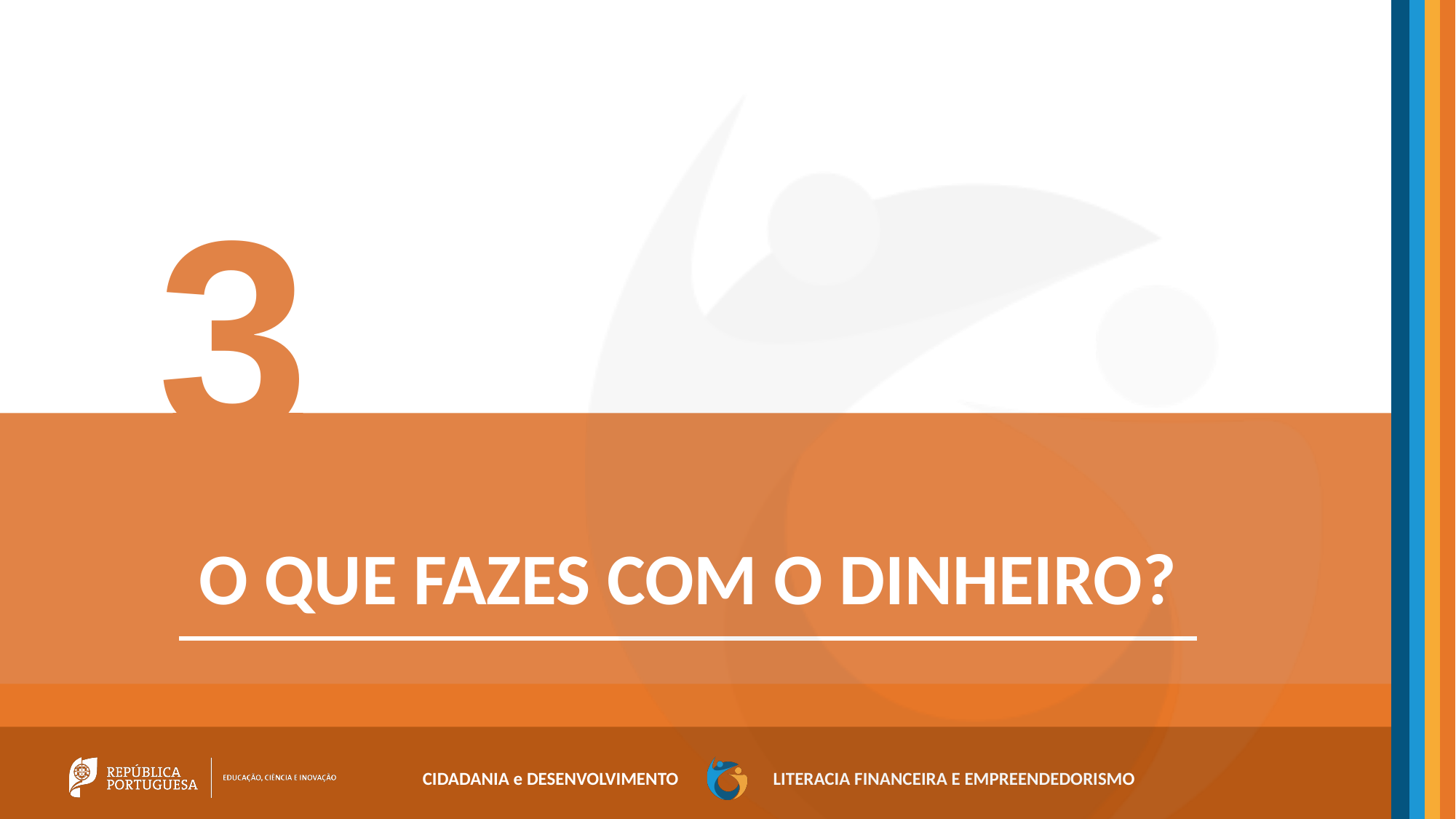

3

O que fazes com o dinheiro?